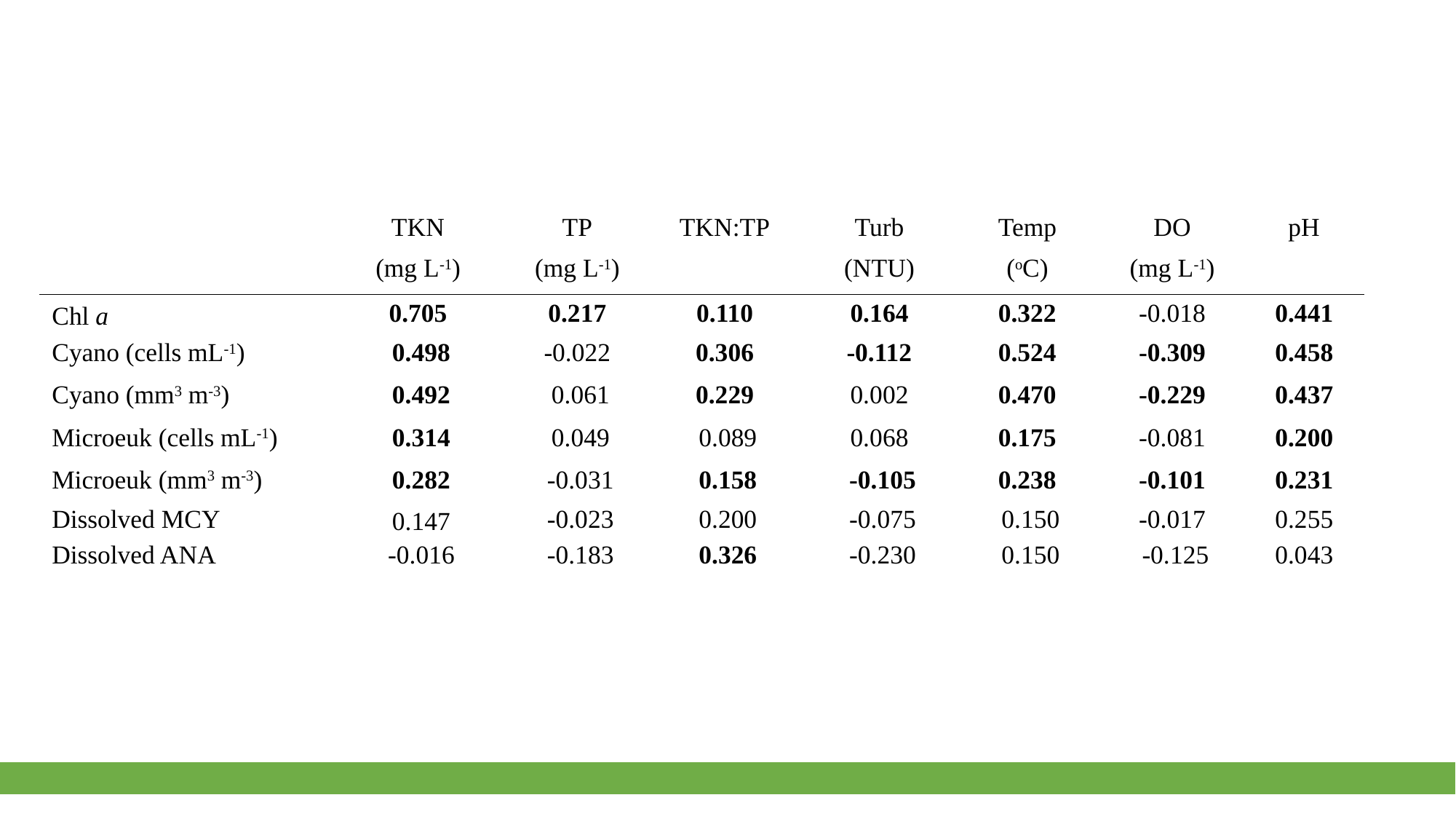

|  | TKN | TP | TKN:TP | Turb | Temp | DO | pH |
| --- | --- | --- | --- | --- | --- | --- | --- |
|  | (mg L-1) | (mg L-1) |  | (NTU) | (oC) | (mg L-1) |  |
| Chl a | 0.705 | 0.217 | 0.110 | 0.164 | 0.322 | -0.018 | 0.441 |
| Cyano (cells mL-1) | 0.498 | -0.022 | 0.306 | -0.112 | 0.524 | -0.309 | 0.458 |
| Cyano (mm3 m-3) | 0.492 | 0.061 | 0.229 | 0.002 | 0.470 | -0.229 | 0.437 |
| Microeuk (cells mL-1) | 0.314 | 0.049 | 0.089 | 0.068 | 0.175 | -0.081 | 0.200 |
| Microeuk (mm3 m-3) | 0.282 | -0.031 | 0.158 | -0.105 | 0.238 | -0.101 | 0.231 |
| Dissolved MCY | 0.147 | -0.023 | 0.200 | -0.075 | 0.150 | -0.017 | 0.255 |
| Dissolved ANA | -0.016 | -0.183 | 0.326 | -0.230 | 0.150 | -0.125 | 0.043 |